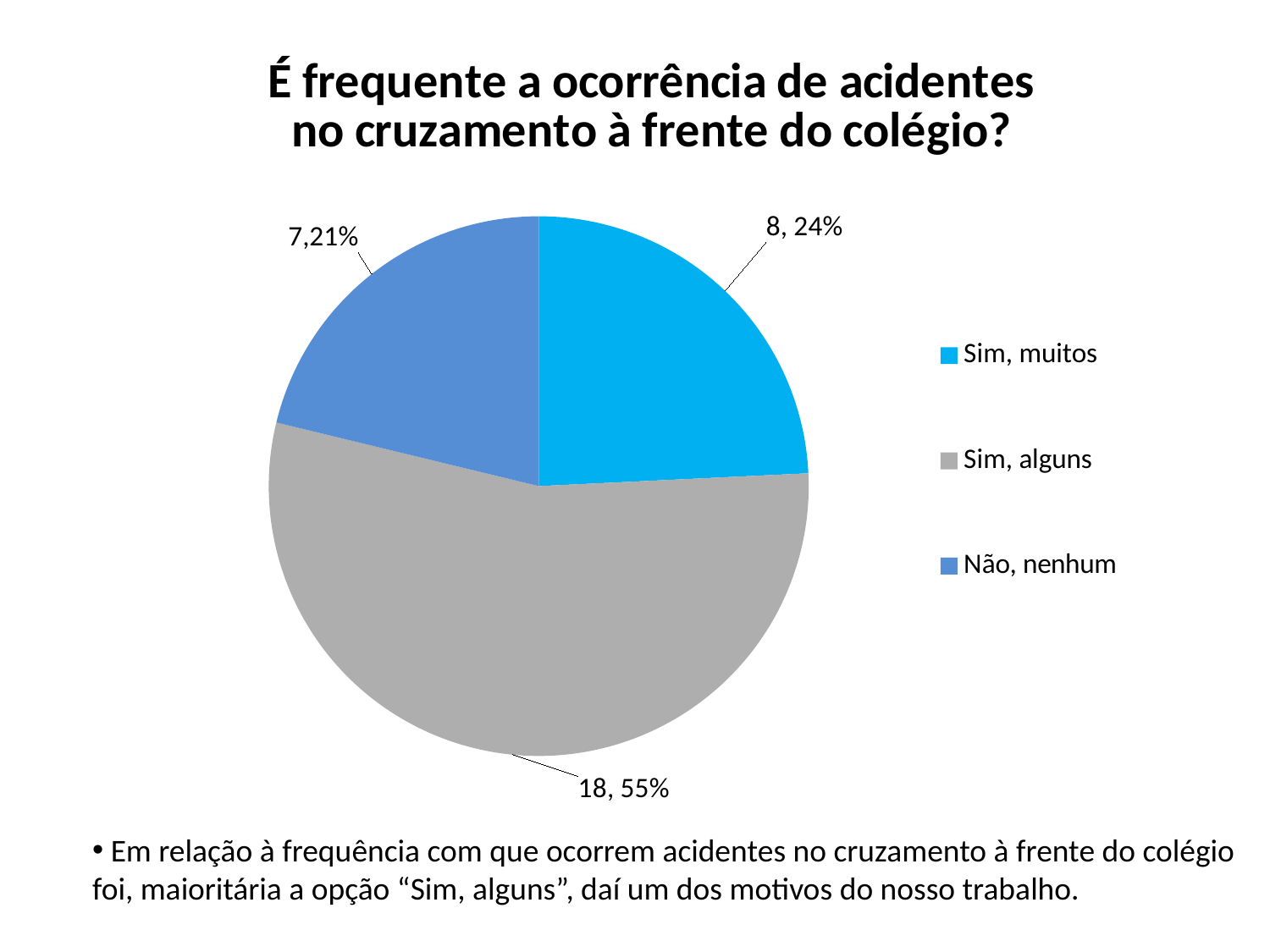

### Chart: É frequente a ocorrência de acidentes no cruzamento à frente do colégio?

| Category | É frequente a ocorrência de acidentes a no cruzamento à frente do colégio? |
|---|---|
| Sim, muitos | 8.0 |
| Sim, alguns | 18.0 |
| Não, nenhum | 7.0 |
 Em relação à frequência com que ocorrem acidentes no cruzamento à frente do colégio foi, maioritária a opção “Sim, alguns”, daí um dos motivos do nosso trabalho.